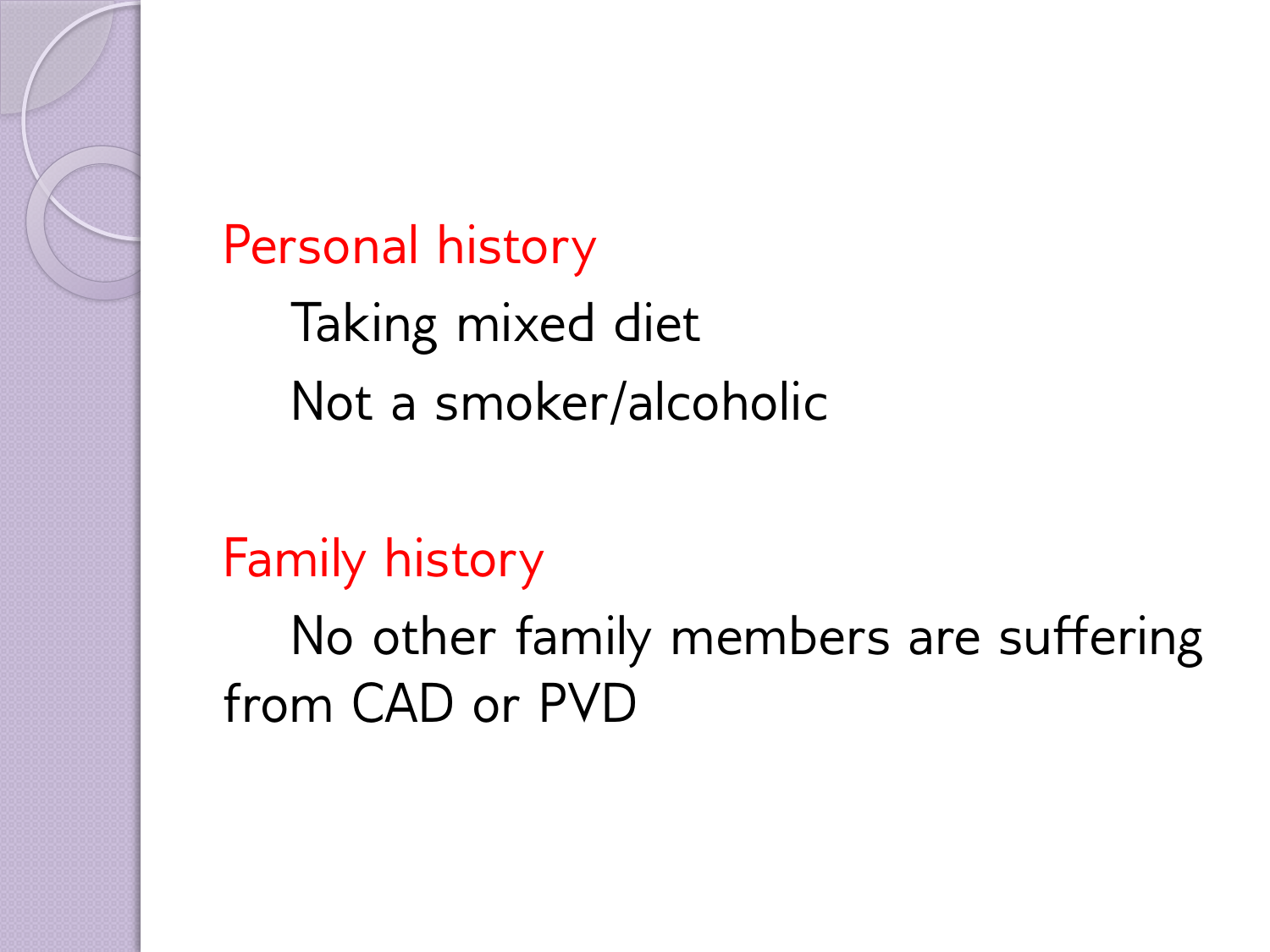

#
Personal history
    Taking mixed diet
    Not a smoker/alcoholic

Family history
    No other family members are suffering from CAD or PVD